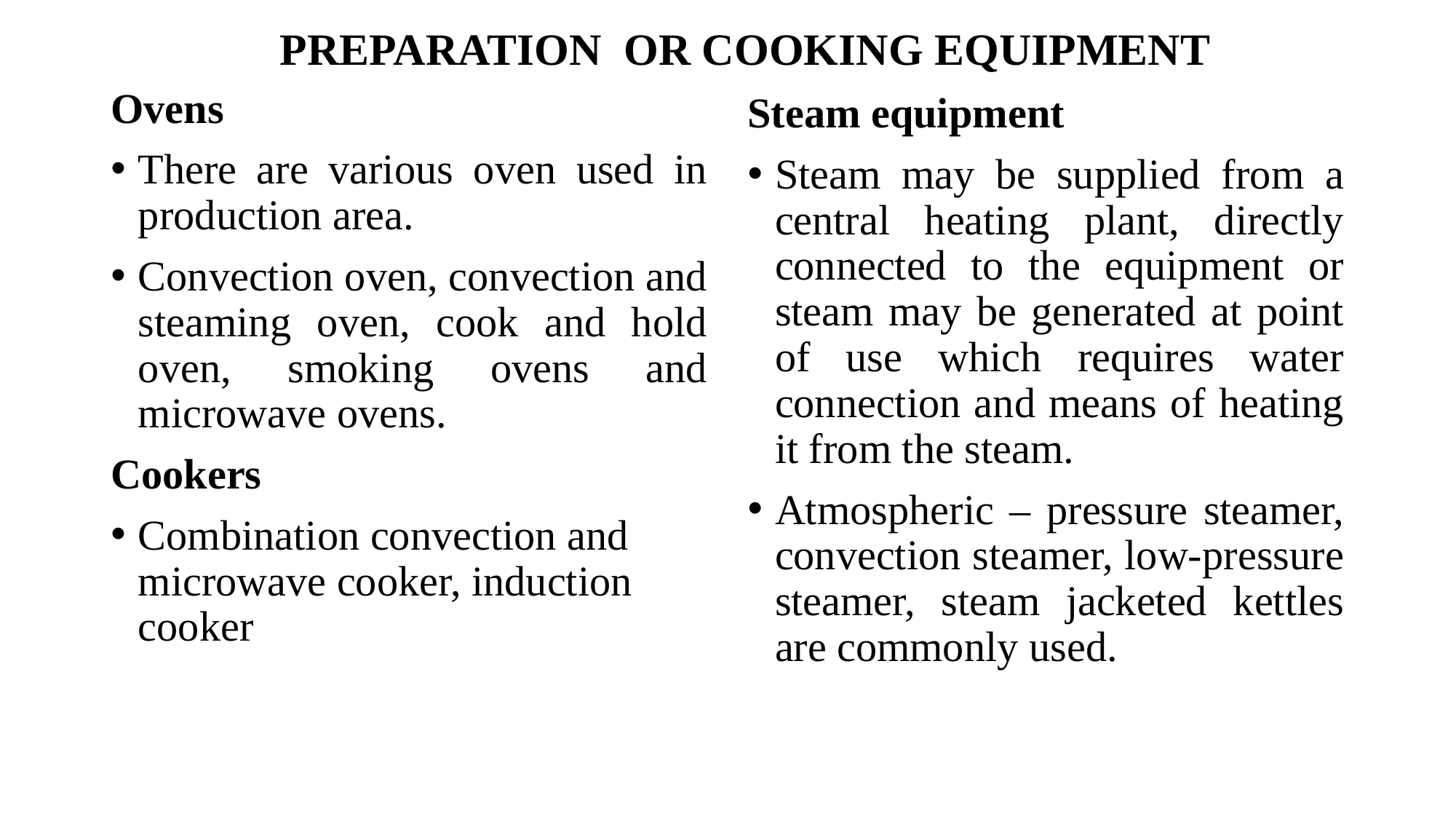

# PREPARATION  OR COOKING EQUIPMENT
Ovens
There are various oven used in production area.
Convection oven, convection and steaming oven, cook and hold oven, smoking ovens and microwave ovens.
Cookers
Combination convection and microwave cooker, induction cooker

Steam equipment
Steam may be supplied from a central heating plant, directly connected to the equipment or steam may be generated at point of use which requires water connection and means of heating it from the steam.
Atmospheric – pressure steamer, convection steamer, low-pressure steamer, steam jacketed kettles are commonly used.